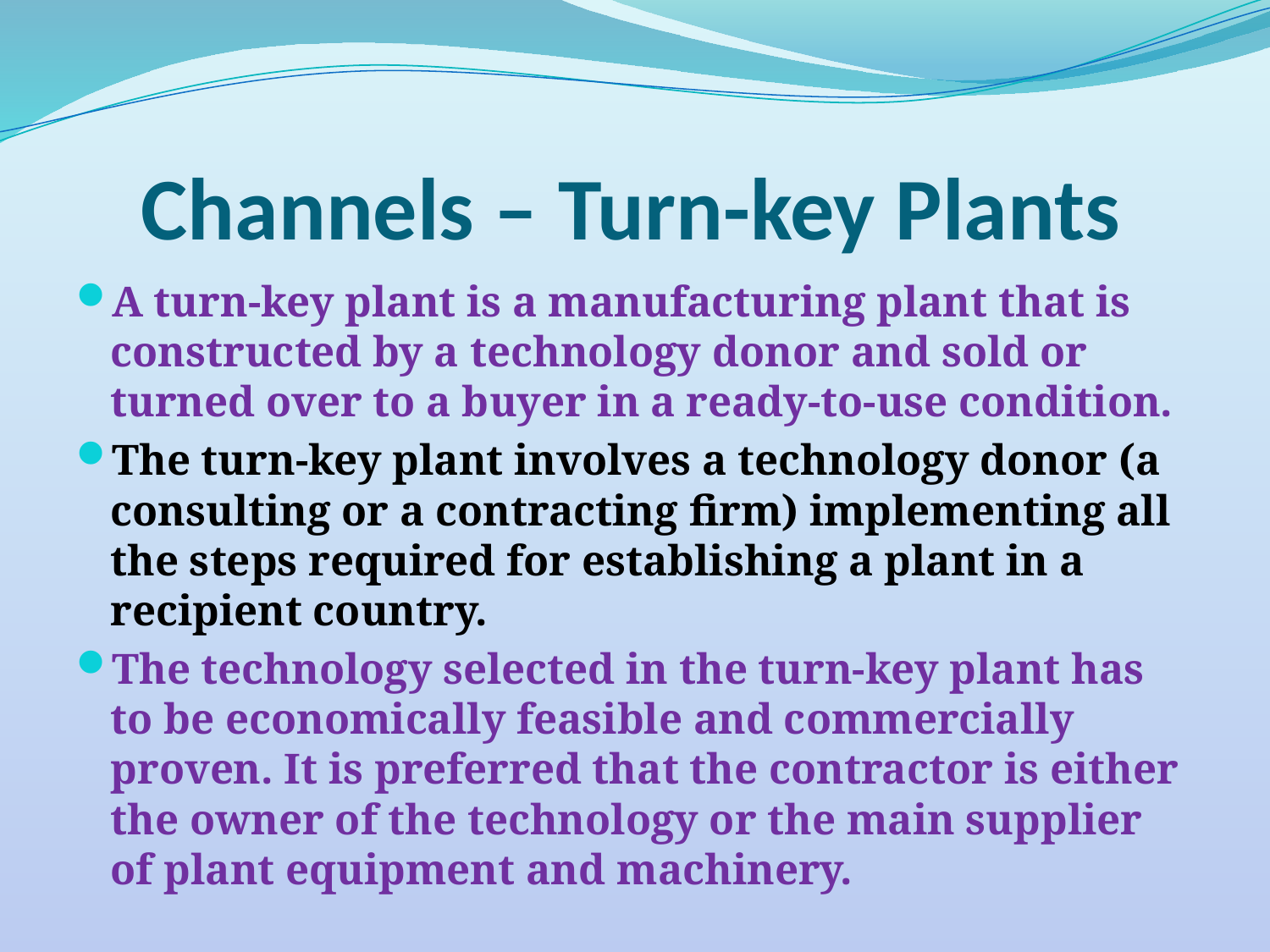

# Channels – Turn-key Plants
A turn-key plant is a manufacturing plant that is constructed by a technology donor and sold or turned over to a buyer in a ready-to-use condition.
The turn-key plant involves a technology donor (a consulting or a contracting firm) implementing all the steps required for establishing a plant in a recipient country.
The technology selected in the turn-key plant has to be economically feasible and commercially proven. It is preferred that the contractor is either the owner of the technology or the main supplier of plant equipment and machinery.